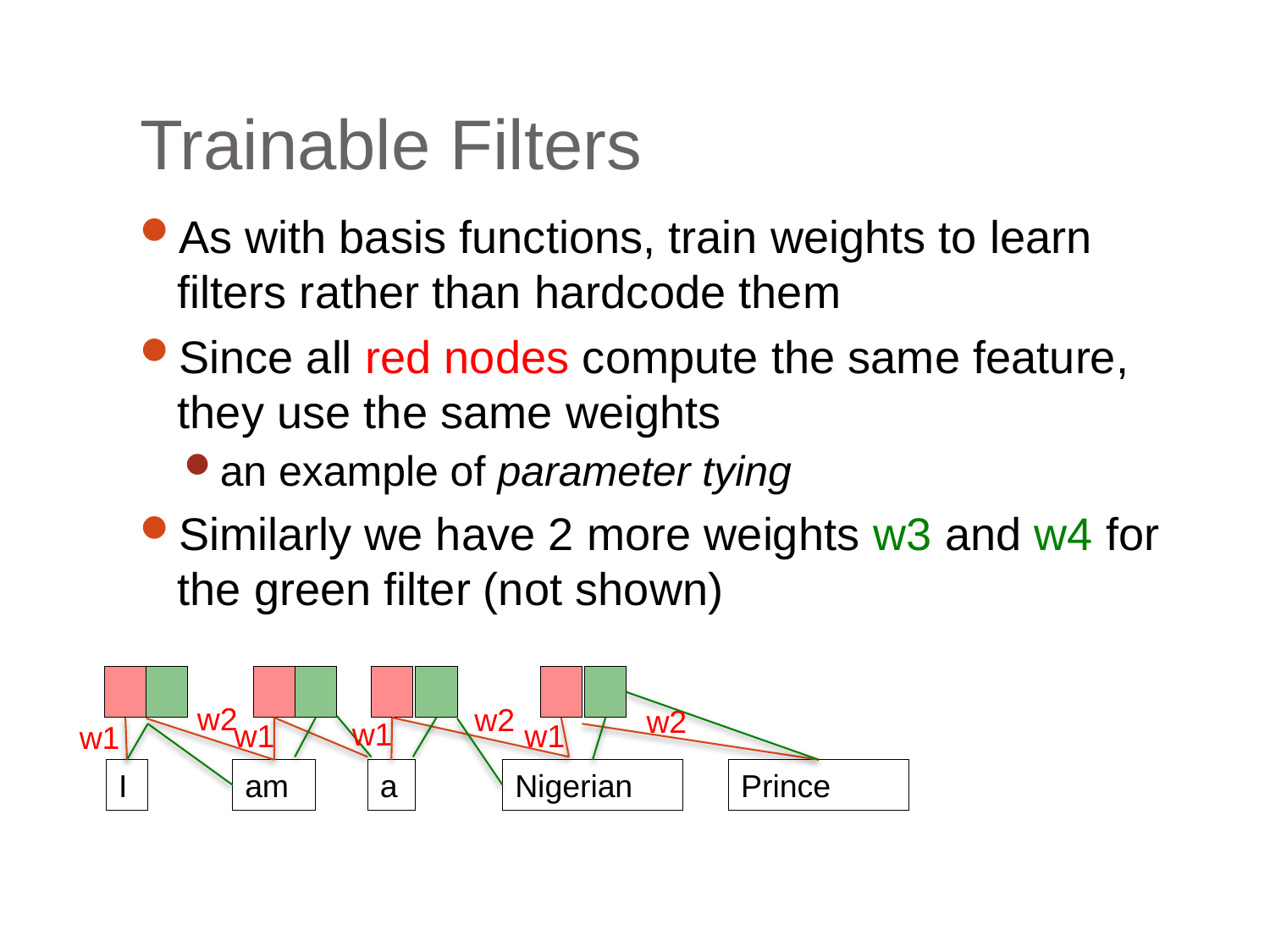

# Trainable Filters
As with basis functions, train weights to learn filters rather than hardcode them
Since all red nodes compute the same feature, they use the same weights
an example of parameter tying
Similarly we have 2 more weights w3 and w4 for the green filter (not shown)

w2
w2
w2
w1
w1
w1
w1
I
am
a
Nigerian
Prince